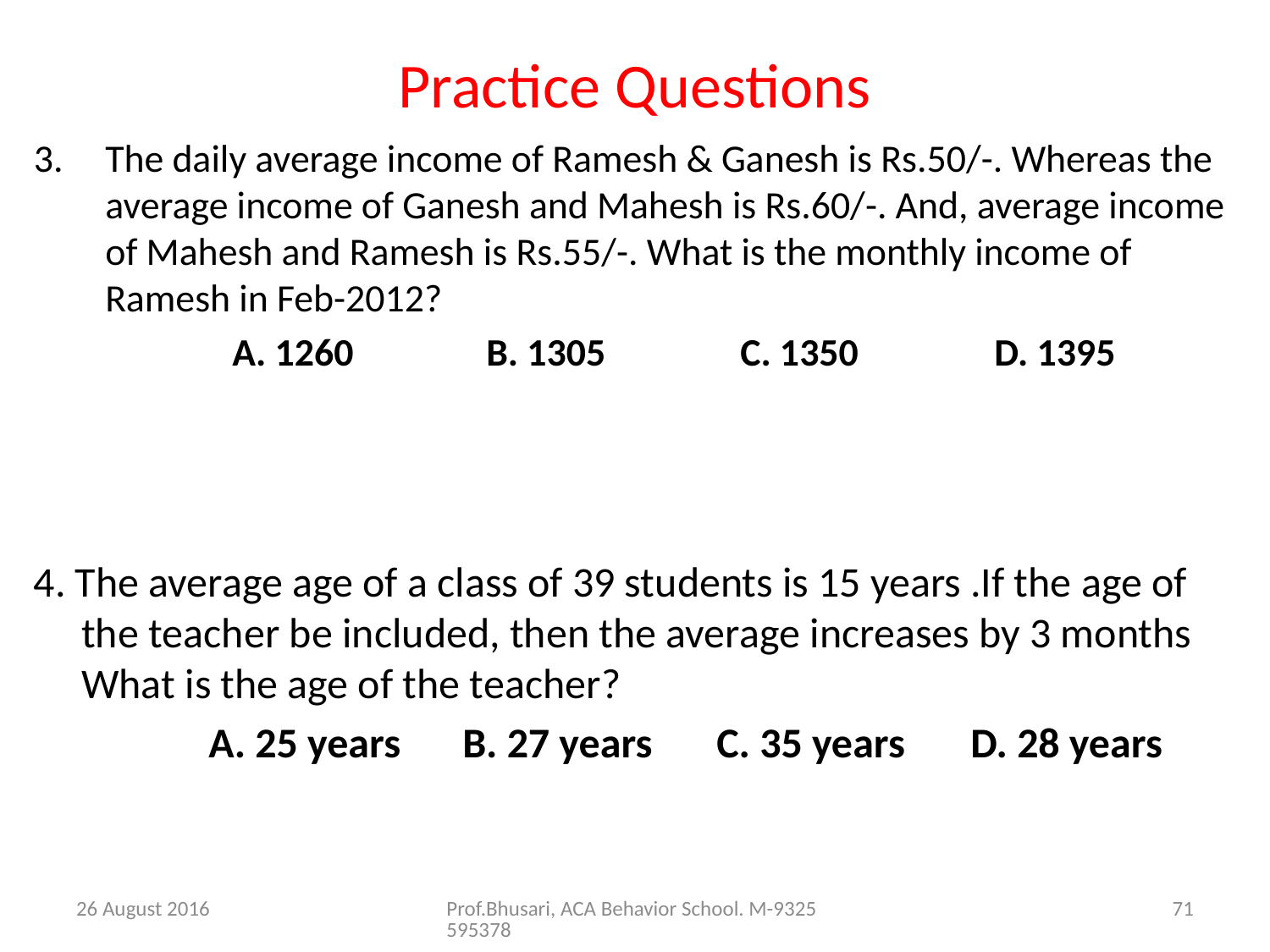

# Practice Questions
The daily average income of Ramesh & Ganesh is Rs.50/-. Whereas the average income of Ganesh and Mahesh is Rs.60/-. And, average income of Mahesh and Ramesh is Rs.55/-. What is the monthly income of Ramesh in Feb-2012?
		A. 1260		B. 1305		C. 1350		D. 1395

4. The average age of a class of 39 students is 15 years .If the age of the teacher be included, then the average increases by 3 months What is the age of the teacher?
		A. 25 years	B. 27 years	C. 35 years	D. 28 years

26 August 2016
Prof.Bhusari, ACA Behavior School. M-9325595378
71